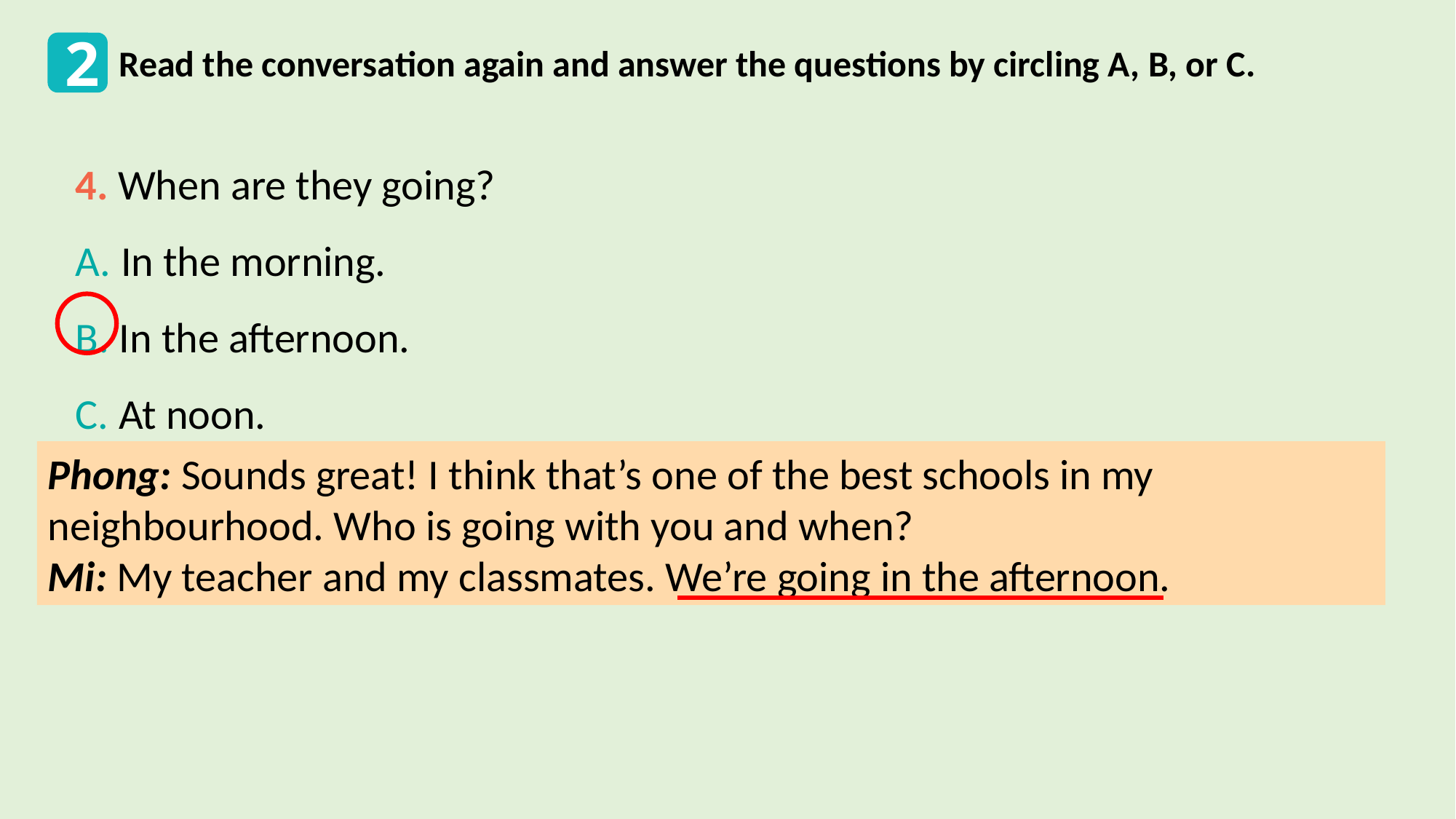

2

Read the conversation again and answer the questions by circling A, B, or C.
4. When are they going?
A. In the morning.
B. In the afternoon.
C. At noon.

Phong: Sounds great! I think that’s one of the best schools in my neighbourhood. Who is going with you and when?
Mi: My teacher and my classmates. We’re going in the afternoon.